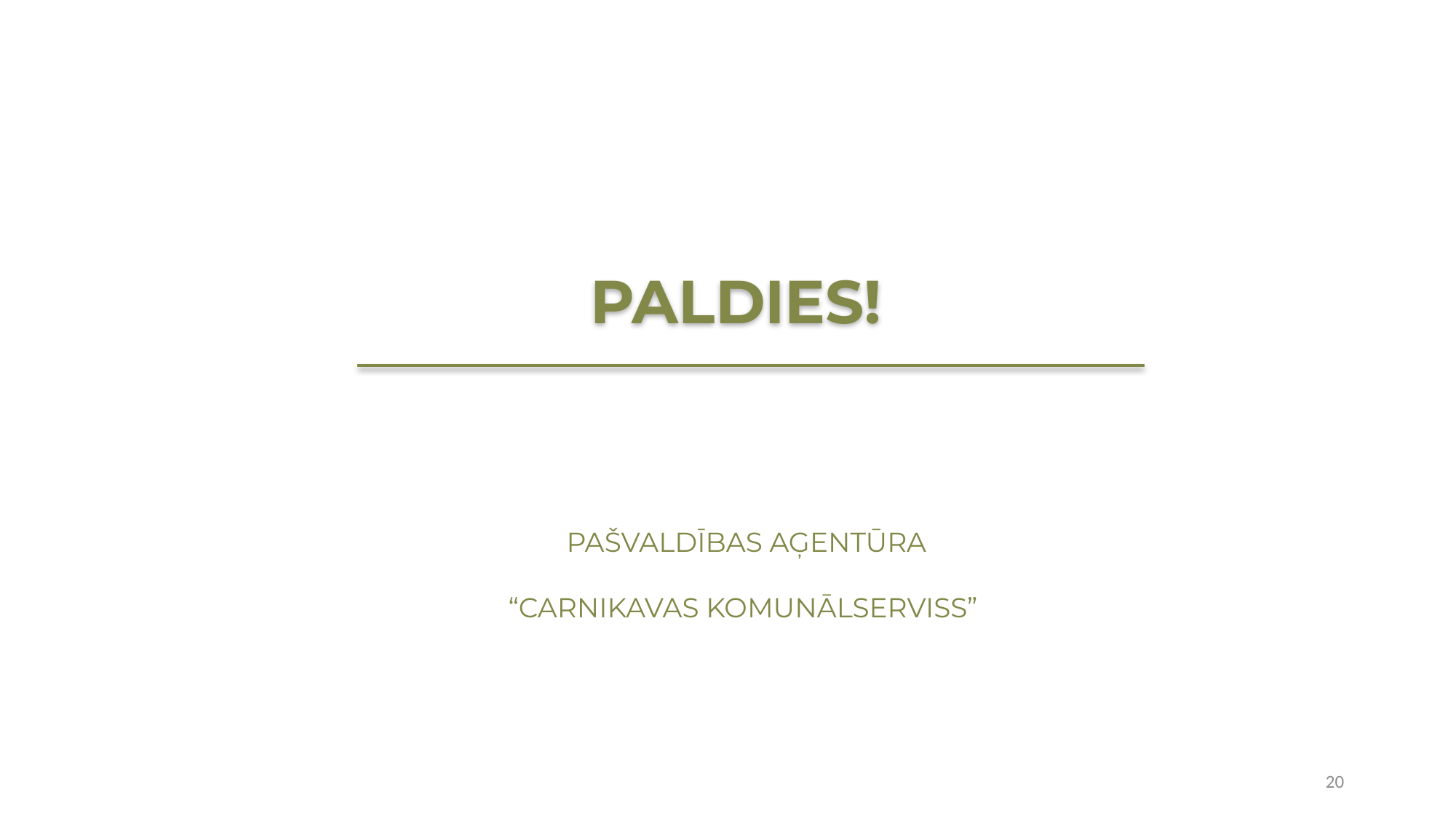

# PALDIES!
 PAŠVALDĪBAS AĢENTŪRA
“CARNIKAVAS KOMUNĀLSERVISS”
20